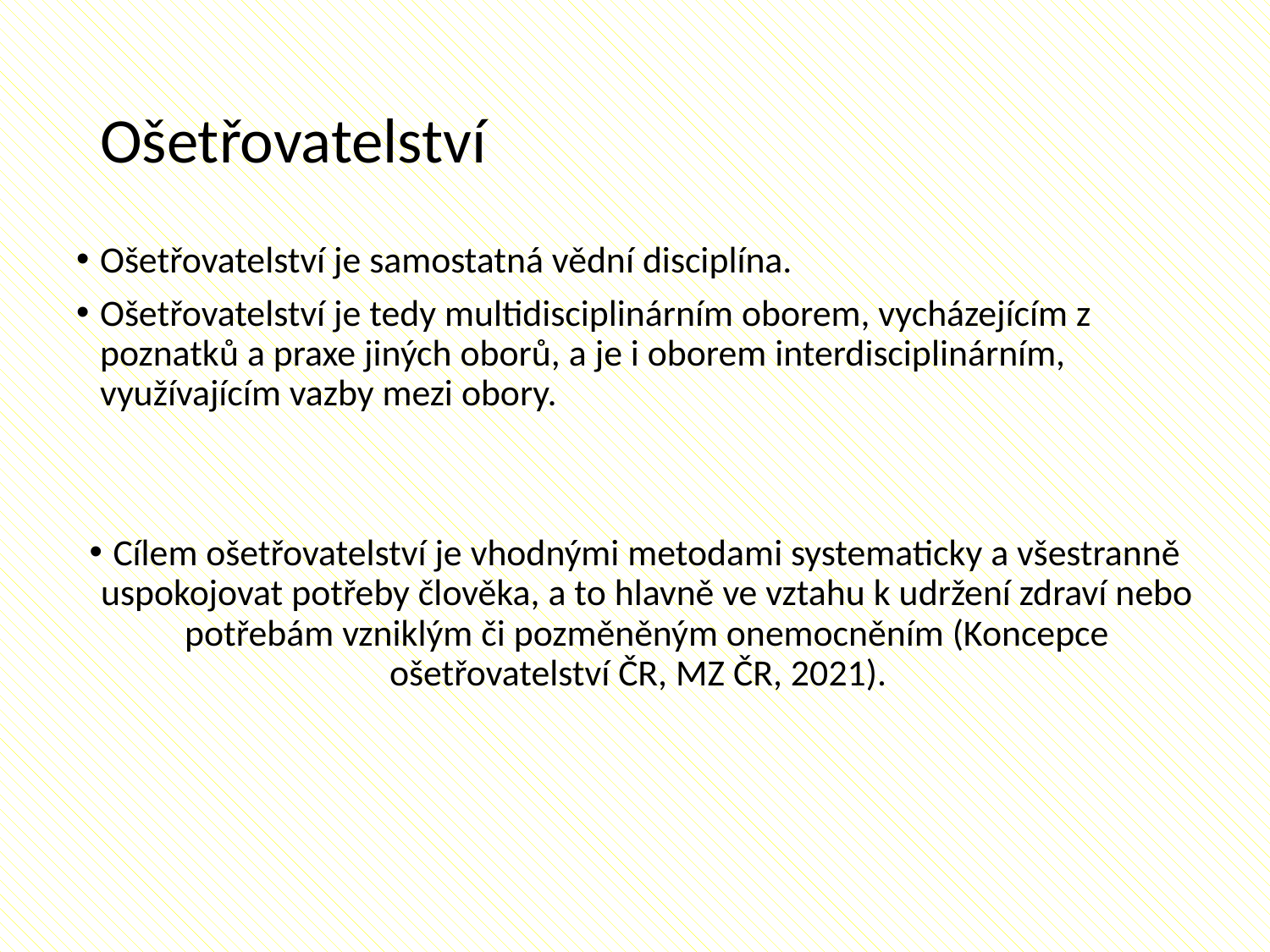

# Ošetřovatelství
Ošetřovatelství je samostatná vědní disciplína.
Ošetřovatelství je tedy multidisciplinárním oborem, vycházejícím z poznatků a praxe jiných oborů, a je i oborem interdisciplinárním, využívajícím vazby mezi obory.

Cílem ošetřovatelství je vhodnými metodami systematicky a všestranně uspokojovat potřeby člověka, a to hlavně ve vztahu k udržení zdraví nebo potřebám vzniklým či pozměněným onemocněním (Koncepce ošetřovatelství ČR, MZ ČR, 2021).